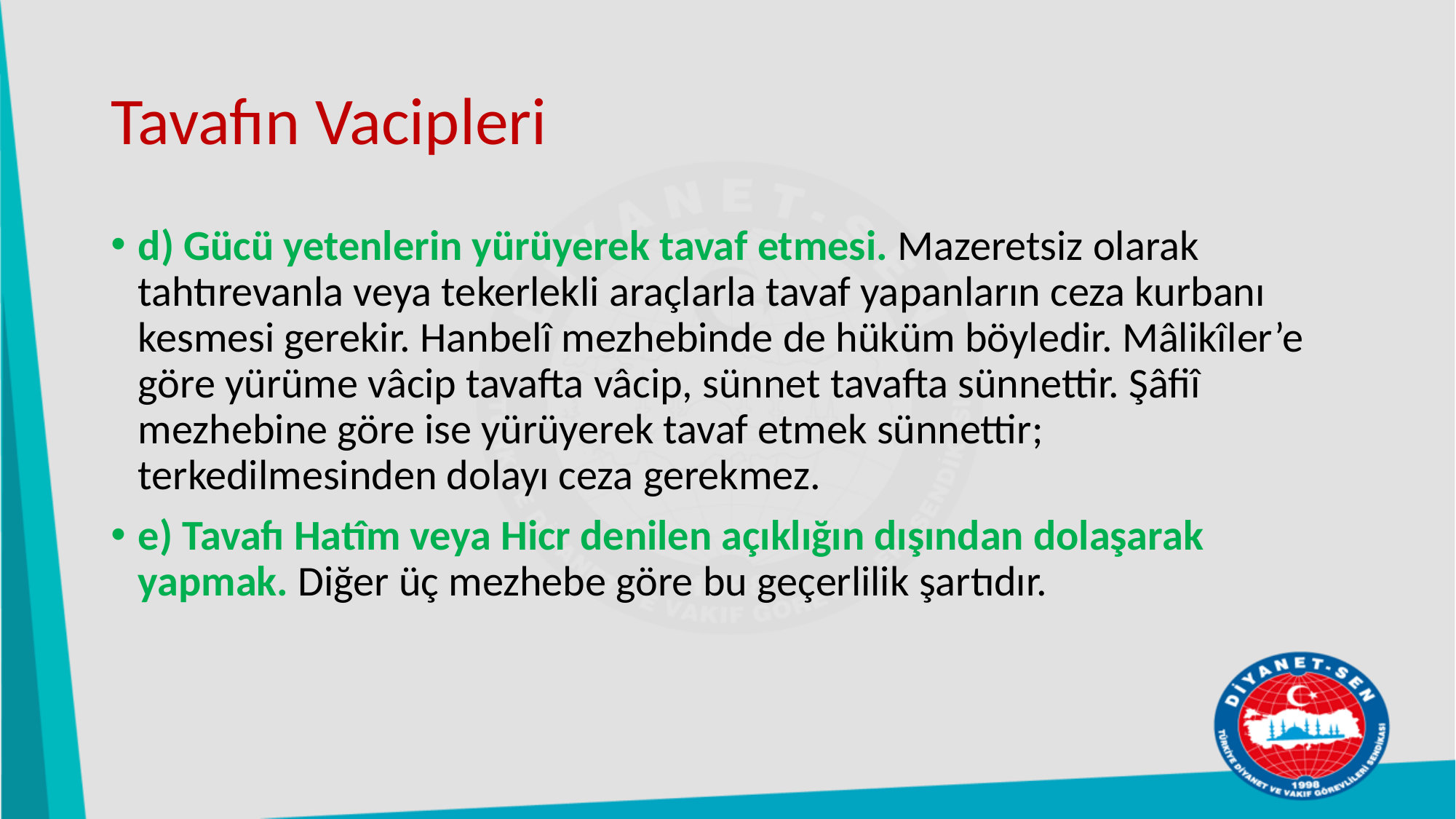

# Tavafın Vacipleri
d) Gücü yetenlerin yürüyerek tavaf etmesi. Mazeretsiz olarak tahtırevanla veya tekerlekli araçlarla tavaf yapanların ceza kurbanı kesmesi gerekir. Hanbelî mezhebinde de hüküm böyledir. Mâlikîler’e göre yürüme vâcip tavafta vâcip, sünnet tavafta sünnettir. Şâfiî mezhebine göre ise yürüyerek tavaf etmek sünnettir; terkedilmesinden dolayı ceza gerekmez.
e) Tavafı Hatîm veya Hicr denilen açıklığın dışından dolaşarak yapmak. Diğer üç mezhebe göre bu geçerlilik şartıdır.